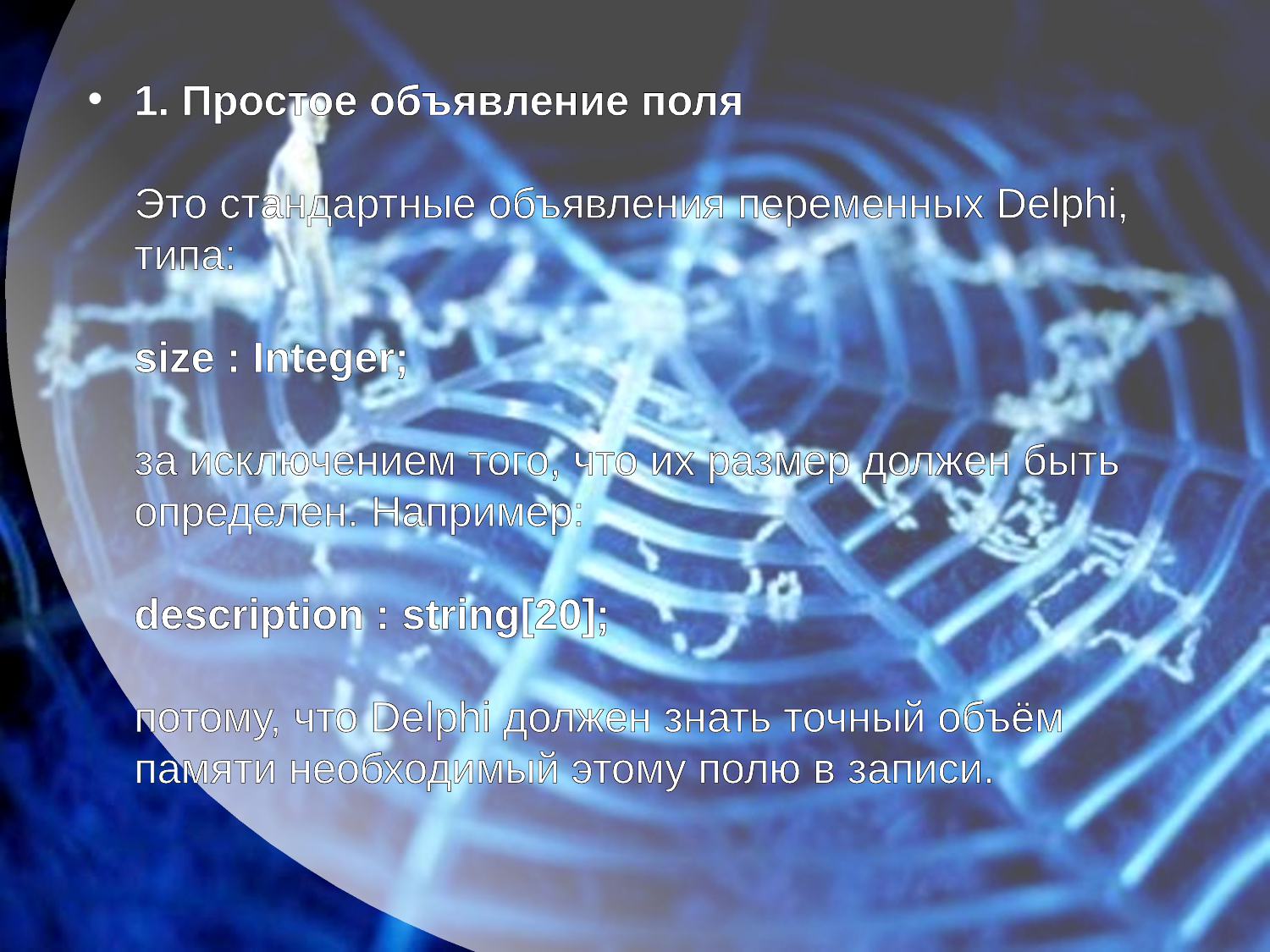

1. Простое объявление поля
Это стандартные объявления переменных Delphi, типа: 
size : Integer; 
за исключением того, что их размер должен быть определен. Например: 
description : string[20]; 
потому, что Delphi должен знать точный объём памяти необходимый этому полю в записи.